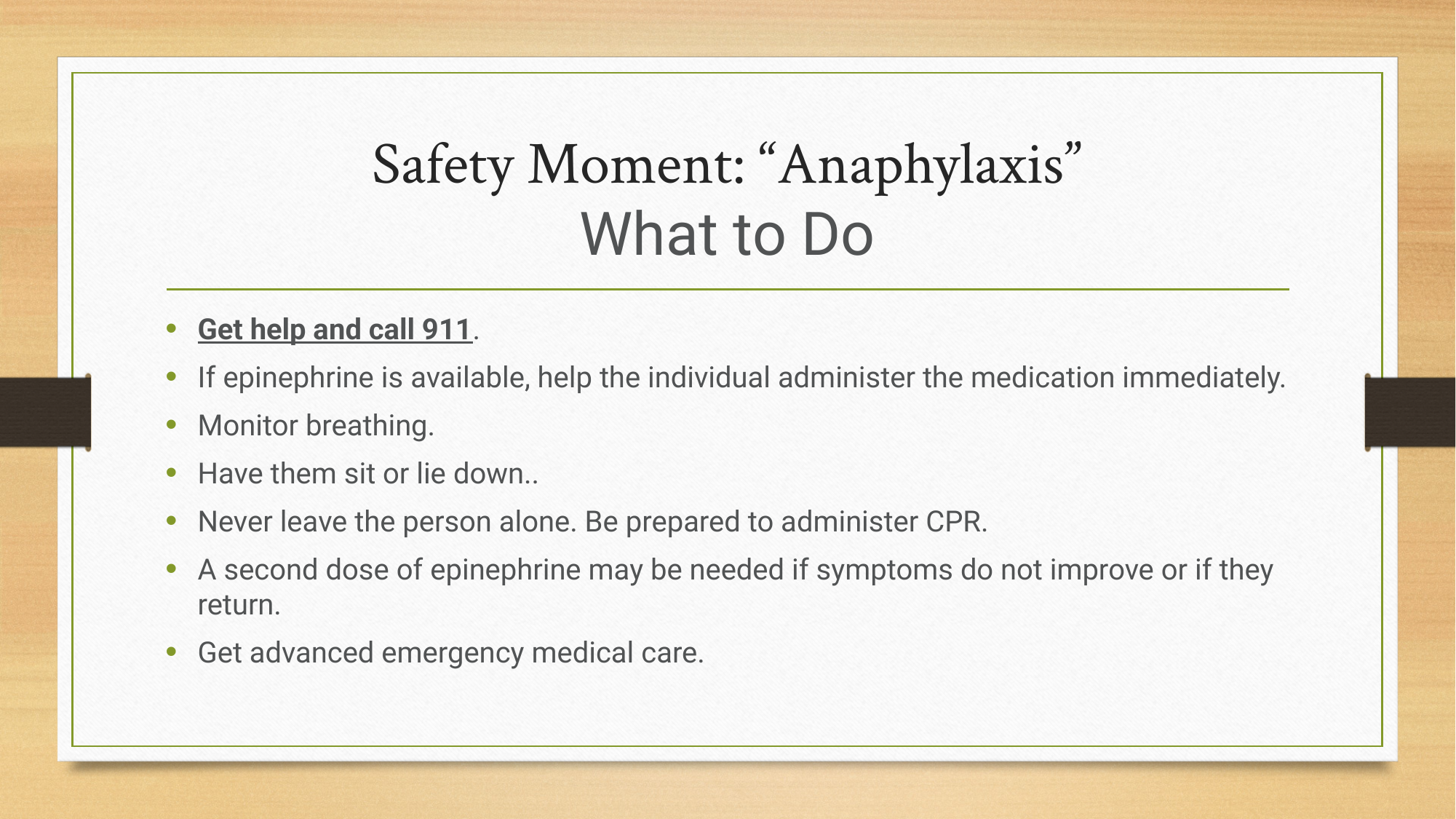

# Safety Moment: “Anaphylaxis” What to Do
Get help and call 911.
If epinephrine is available, help the individual administer the medication immediately.
Monitor breathing.
Have them sit or lie down..
Never leave the person alone. Be prepared to administer CPR.
A second dose of epinephrine may be needed if symptoms do not improve or if they return.
Get advanced emergency medical care.